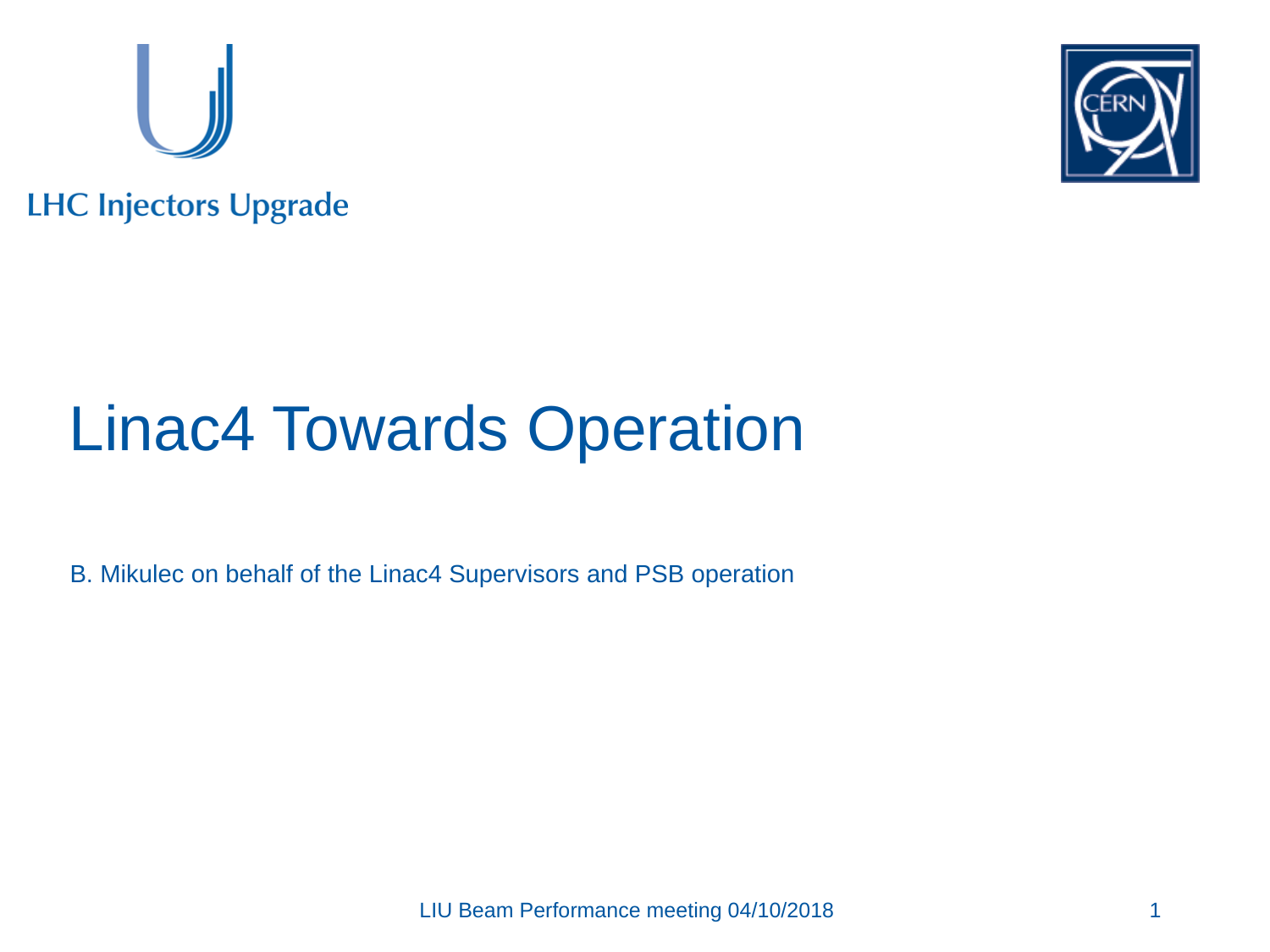

# Linac4 Towards Operation
B. Mikulec on behalf of the Linac4 Supervisors and PSB operation
LIU Beam Performance meeting 04/10/2018
1